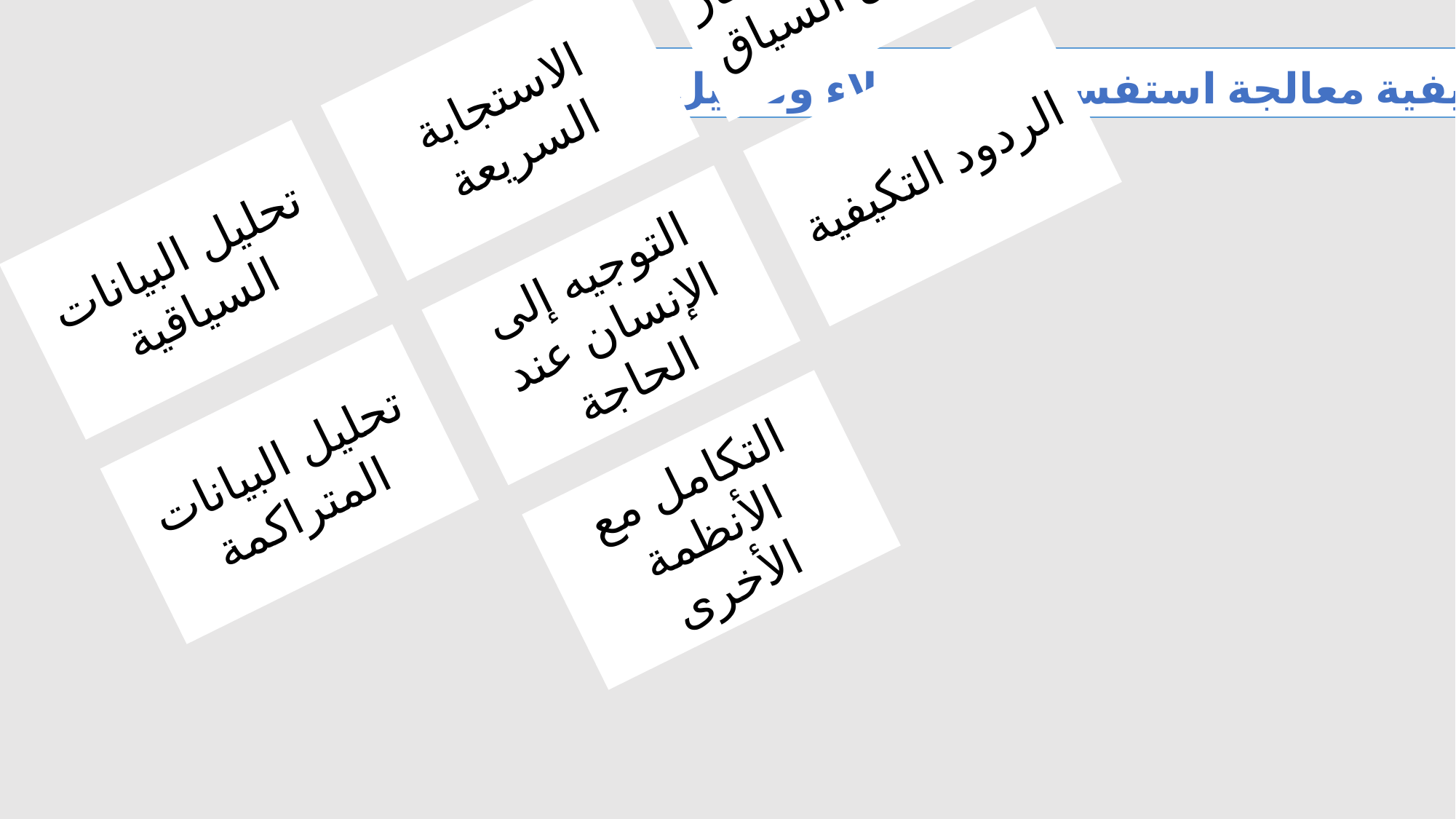

ثانيا: كيفية معالجة استفسارات العملاء وتحليل البيانات
تحليل البيانات السياقية
الاستجابة السريعة
فهم الاستفسار وتحليل السياق
تحليل البيانات المتراكمة
التوجيه إلى الإنسان عند الحاجة
الردود التكيفية
التكامل مع الأنظمة الأخرى